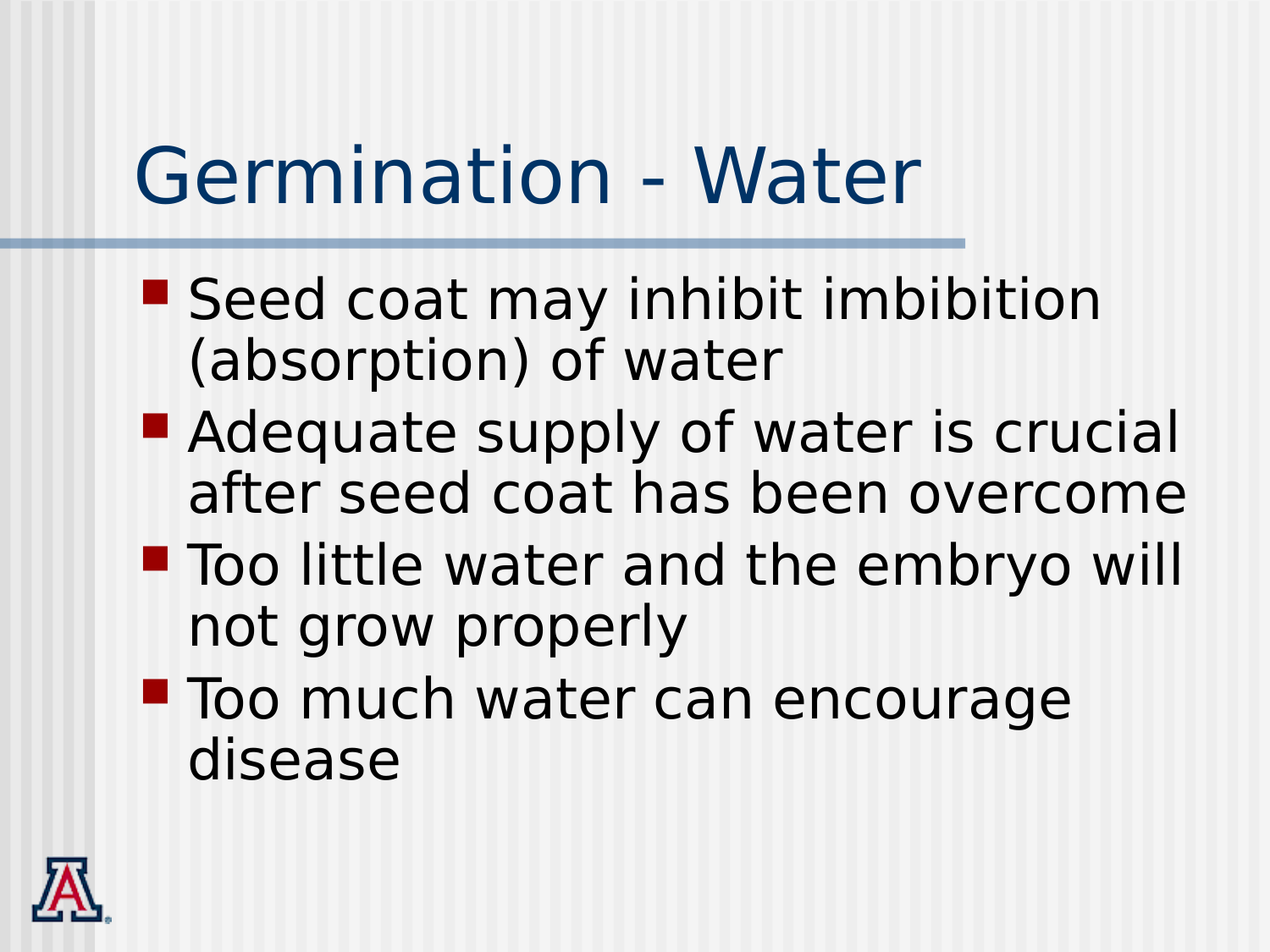

# Germination - Water
Seed coat may inhibit imbibition (absorption) of water
Adequate supply of water is crucial after seed coat has been overcome
Too little water and the embryo will not grow properly
Too much water can encourage disease